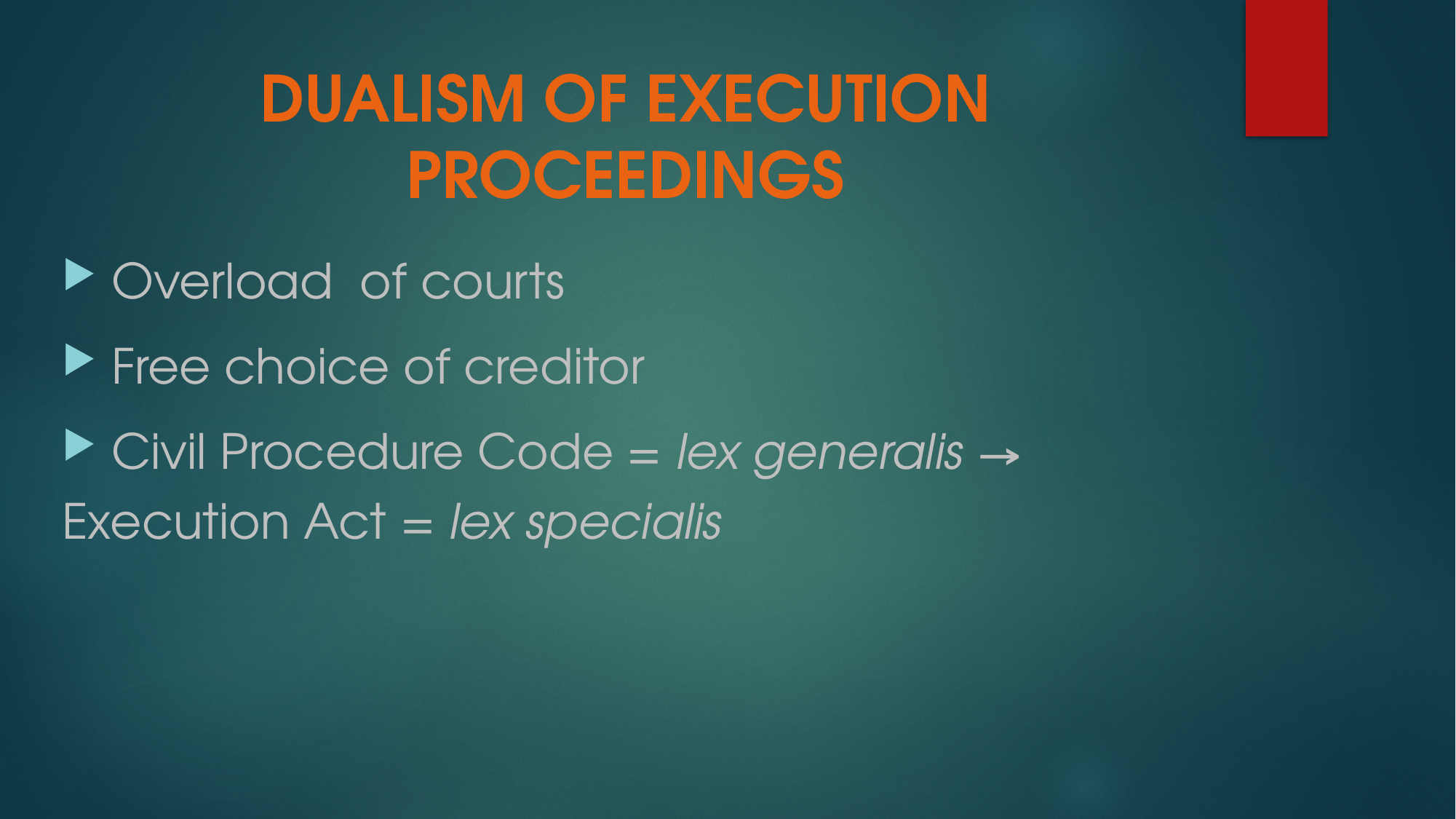

# DUALISM OF EXECUTION PROCEEDINGS
 Overload  of courts
 Free choice of creditor
 Civil Procedure Code = lex generalis → Execution Act = lex specialis